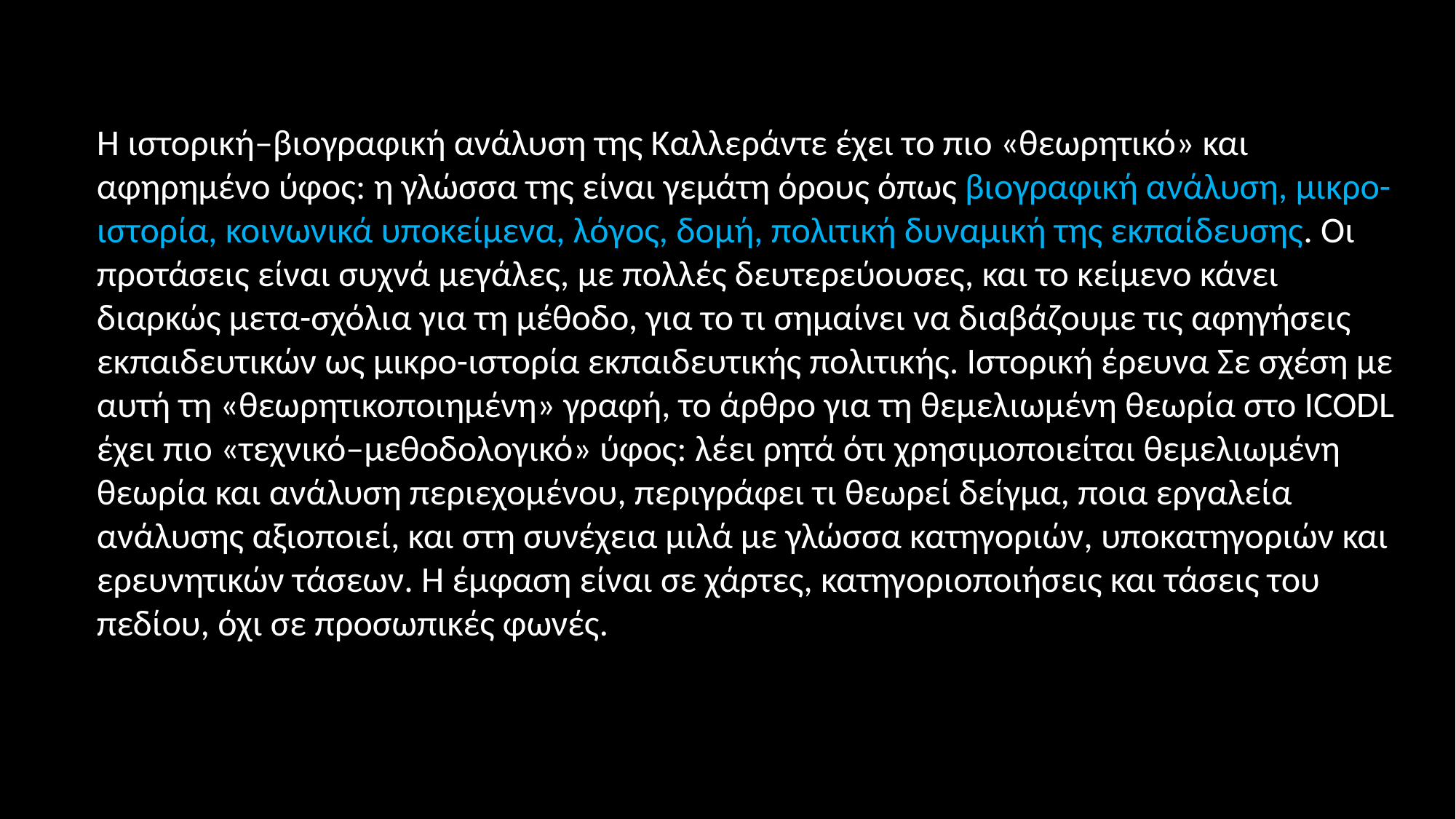

Η ιστορική–βιογραφική ανάλυση της Καλλεράντε έχει το πιο «θεωρητικό» και αφηρημένο ύφος: η γλώσσα της είναι γεμάτη όρους όπως βιογραφική ανάλυση, μικρο-ιστορία, κοινωνικά υποκείμενα, λόγος, δομή, πολιτική δυναμική της εκπαίδευσης. Οι προτάσεις είναι συχνά μεγάλες, με πολλές δευτερεύουσες, και το κείμενο κάνει διαρκώς μετα-σχόλια για τη μέθοδο, για το τι σημαίνει να διαβάζουμε τις αφηγήσεις εκπαιδευτικών ως μικρο-ιστορία εκπαιδευτικής πολιτικής. Ιστορική έρευνα Σε σχέση με αυτή τη «θεωρητικοποιημένη» γραφή, το άρθρο για τη θεμελιωμένη θεωρία στο ICODL έχει πιο «τεχνικό–μεθοδολογικό» ύφος: λέει ρητά ότι χρησιμοποιείται θεμελιωμένη θεωρία και ανάλυση περιεχομένου, περιγράφει τι θεωρεί δείγμα, ποια εργαλεία ανάλυσης αξιοποιεί, και στη συνέχεια μιλά με γλώσσα κατηγοριών, υποκατηγοριών και ερευνητικών τάσεων. Η έμφαση είναι σε χάρτες, κατηγοριοποιήσεις και τάσεις του πεδίου, όχι σε προσωπικές φωνές.